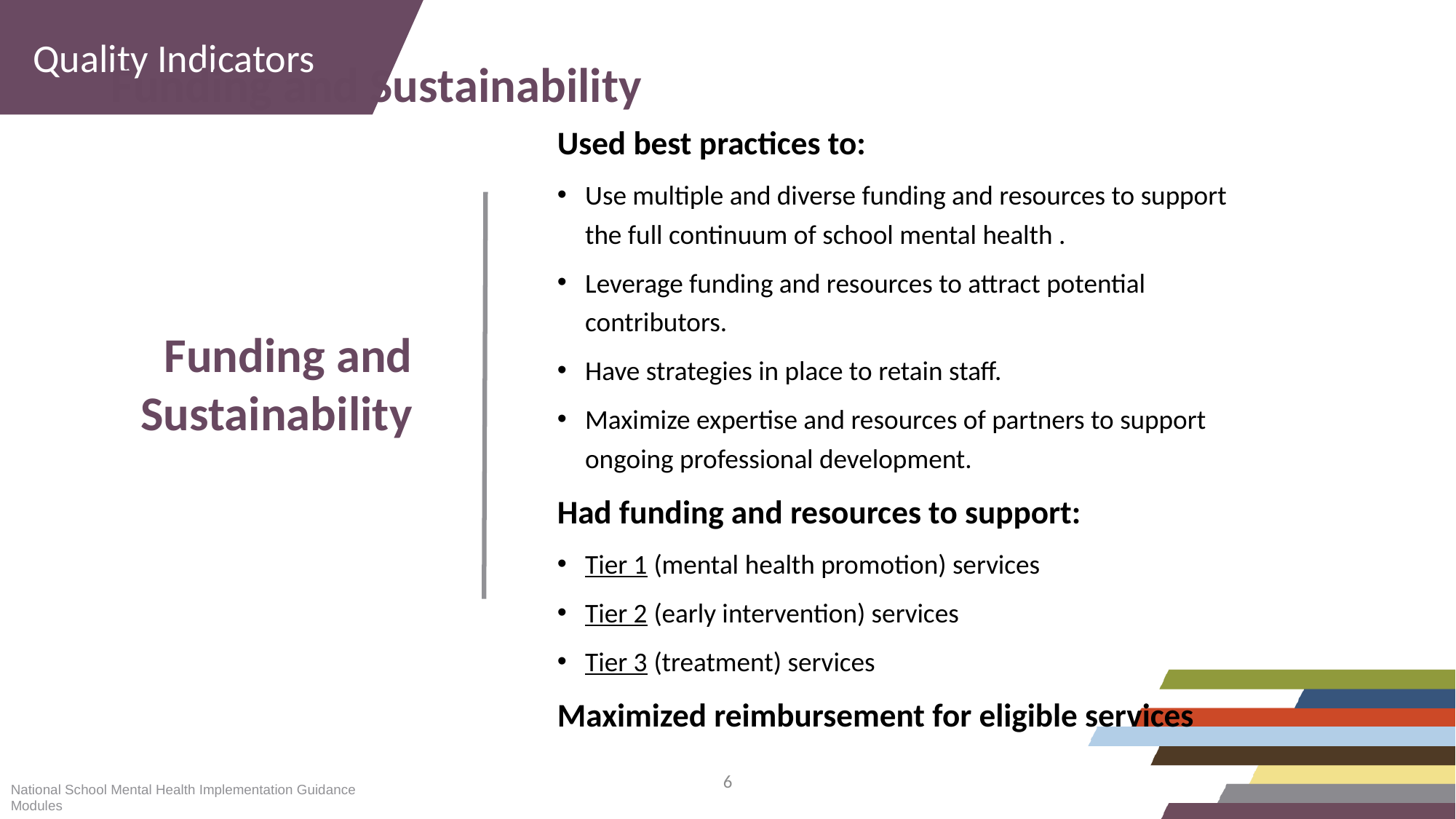

Quality Indicators
# Funding and Sustainability

Used best practices to:
Use multiple and diverse funding and resources to support the full continuum of school mental health .
Leverage funding and resources to attract potential contributors.
Have strategies in place to retain staff.
Maximize expertise and resources of partners to support ongoing professional development.
Had funding and resources to support:
Tier 1 (mental health promotion) services
Tier 2 (early intervention) services
Tier 3 (treatment) services
Maximized reimbursement for eligible services

Funding and Sustainability
National School Mental Health Implementation Guidance Modules